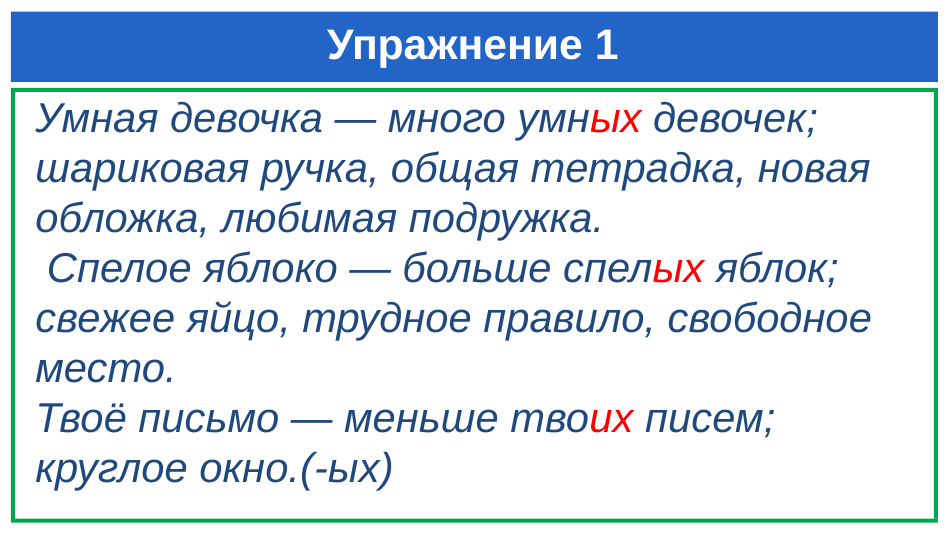

# Упражнение 1
Умная девочка — много умных девочек; шариковая ручка, общая тетрадка, новая обложка, любимая подружка.
 Спелое яблоко — больше спелых яблок; свежее яйцо, трудное правило, свободное место.
Твоё письмо — меньше твоих писем; круглое окно.(-ых)